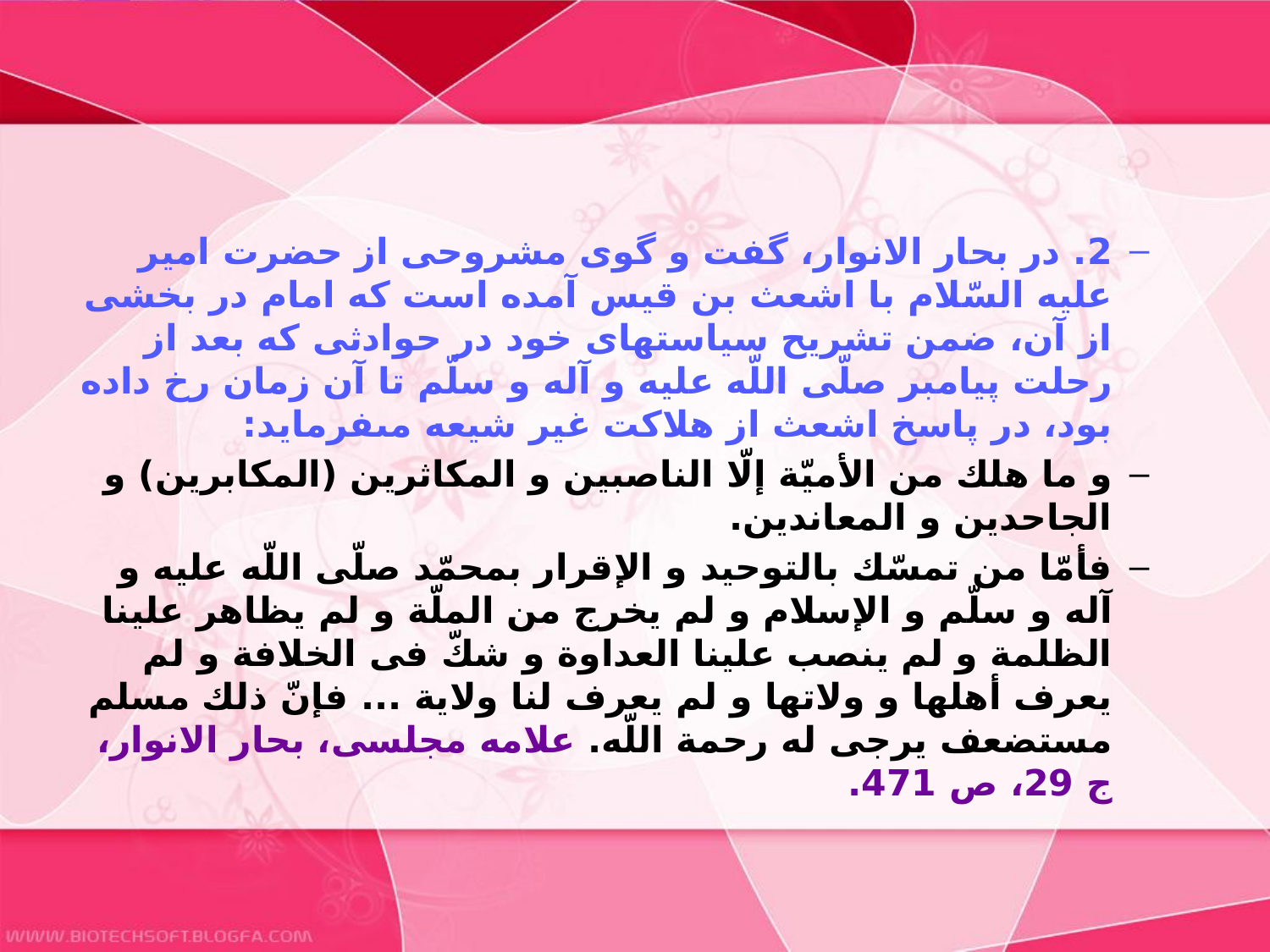

#
2. در بحار الانوار، گفت و گوى مشروحى از حضرت امير عليه السّلام با اشعث بن قيس آمده است كه امام در بخشى از آن، ضمن تشريح سياستهاى خود در حوادثى كه بعد از رحلت پيامبر صلّى اللّه عليه و آله و سلّم تا آن زمان رخ داده بود، در پاسخ اشعث از هلاكت غير شيعه مى‏فرمايد:
و ما هلك من الأميّة إلّا الناصبين و المكاثرين (المكابرين) و الجاحدين و المعاندين.
فأمّا من تمسّك بالتوحيد و الإقرار بمحمّد صلّى اللّه عليه و آله و سلّم و الإسلام و لم يخرج من الملّة و لم يظاهر علينا الظلمة و لم ينصب علينا العداوة و شكّ فى الخلافة و لم يعرف أهلها و ولاتها و لم يعرف لنا ولاية ... فإنّ ذلك مسلم مستضعف يرجى له رحمة اللّه. علامه مجلسى، بحار الانوار، ج 29، ص 471.